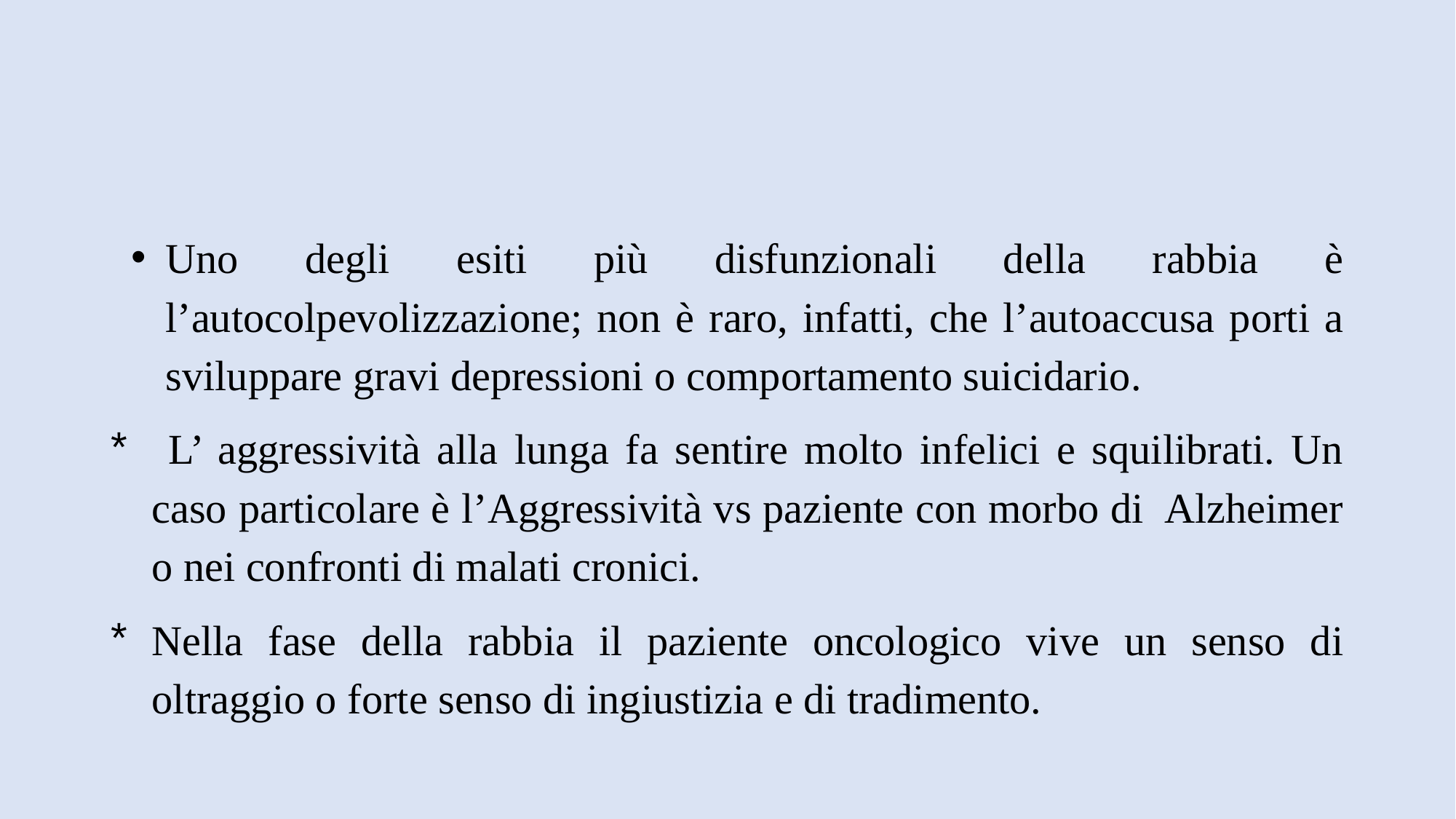

#
Uno degli esiti più disfunzionali della rabbia è l’autocolpevolizzazione; non è raro, infatti, che l’autoaccusa porti a sviluppare gravi depressioni o comportamento suicidario.
 L’ aggressività alla lunga fa sentire molto infelici e squilibrati. Un caso particolare è l’Aggressività vs paziente con morbo di  Alzheimer o nei confronti di malati cronici.
Nella fase della rabbia il paziente oncologico vive un senso di oltraggio o forte senso di ingiustizia e di tradimento.